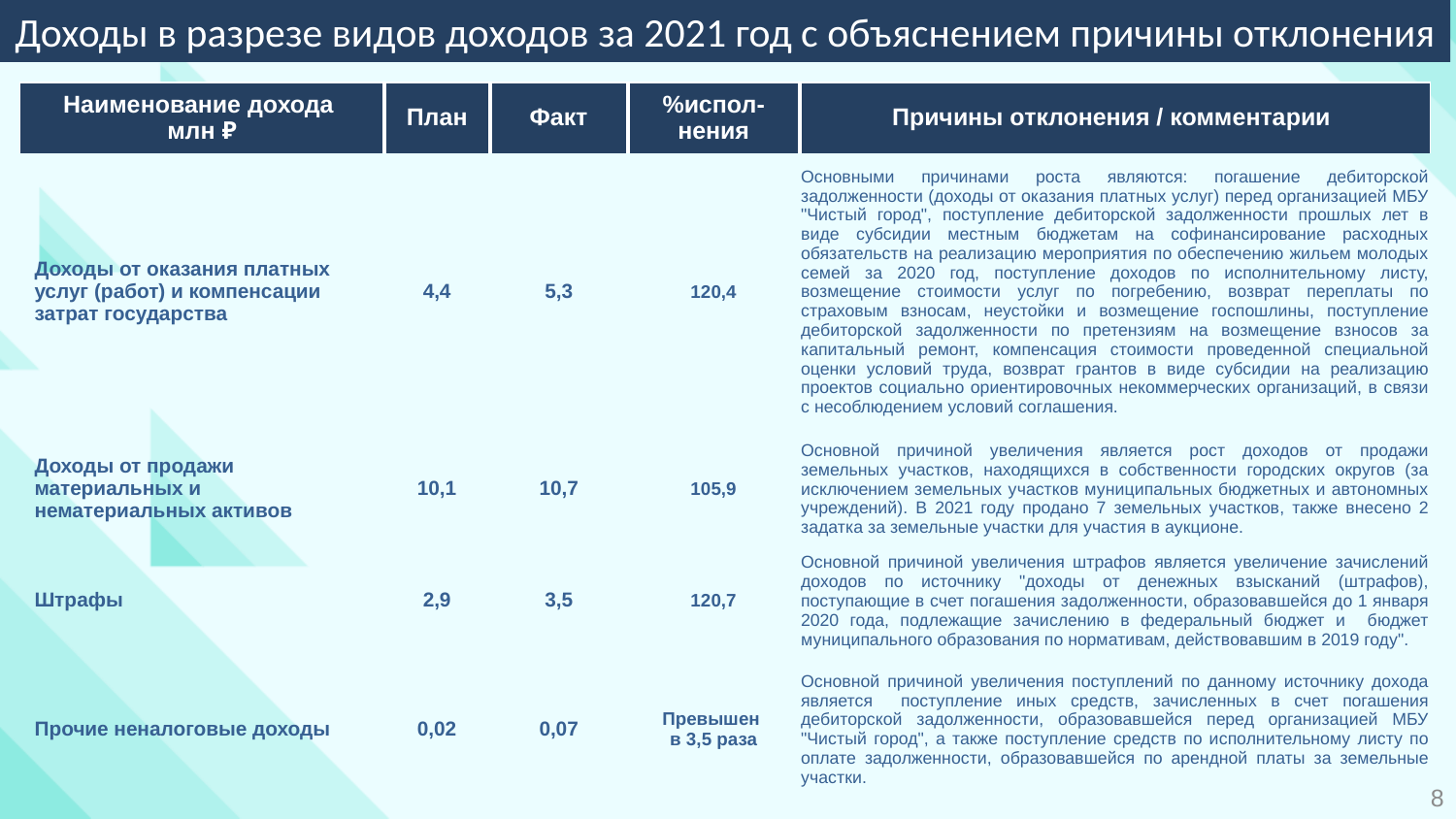

Доходы в разрезе видов доходов за 2021 год с объяснением причины отклонения
| Наименование дохода млн ₽ | План | Факт | %испол-нения | Причины отклонения / комментарии |
| --- | --- | --- | --- | --- |
| Доходы от оказания платных услуг (работ) и компенсации затрат государства | 4,4 | 5,3 | 120,4 | Основными причинами роста являются: погашение дебиторской задолженности (доходы от оказания платных услуг) перед организацией МБУ "Чистый город", поступление дебиторской задолженности прошлых лет в виде субсидии местным бюджетам на софинансирование расходных обязательств на реализацию мероприятия по обеспечению жильем молодых семей за 2020 год, поступление доходов по исполнительному листу, возмещение стоимости услуг по погребению, возврат переплаты по страховым взносам, неустойки и возмещение госпошлины, поступление дебиторской задолженности по претензиям на возмещение взносов за капитальный ремонт, компенсация стоимости проведенной специальной оценки условий труда, возврат грантов в виде субсидии на реализацию проектов социально ориентировочных некоммерческих организаций, в связи с несоблюдением условий соглашения. |
| Доходы от продажи материальных и нематериальных активов | 10,1 | 10,7 | 105,9 | Основной причиной увеличения является рост доходов от продажи земельных участков, находящихся в собственности городских округов (за исключением земельных участков муниципальных бюджетных и автономных учреждений). В 2021 году продано 7 земельных участков, также внесено 2 задатка за земельные участки для участия в аукционе. |
| Штрафы | 2,9 | 3,5 | 120,7 | Основной причиной увеличения штрафов является увеличение зачислений доходов по источнику "доходы от денежных взысканий (штрафов), поступающие в счет погашения задолженности, образовавшейся до 1 января 2020 года, подлежащие зачислению в федеральный бюджет и бюджет муниципального образования по нормативам, действовавшим в 2019 году". |
| Прочие неналоговые доходы | 0,02 | 0,07 | Превышен в 3,5 раза | Основной причиной увеличения поступлений по данному источнику дохода является поступление иных средств, зачисленных в счет погашения дебиторской задолженности, образовавшейся перед организацией МБУ "Чистый город", а также поступление средств по исполнительному листу по оплате задолженности, образовавшейся по арендной платы за земельные участки. |
8